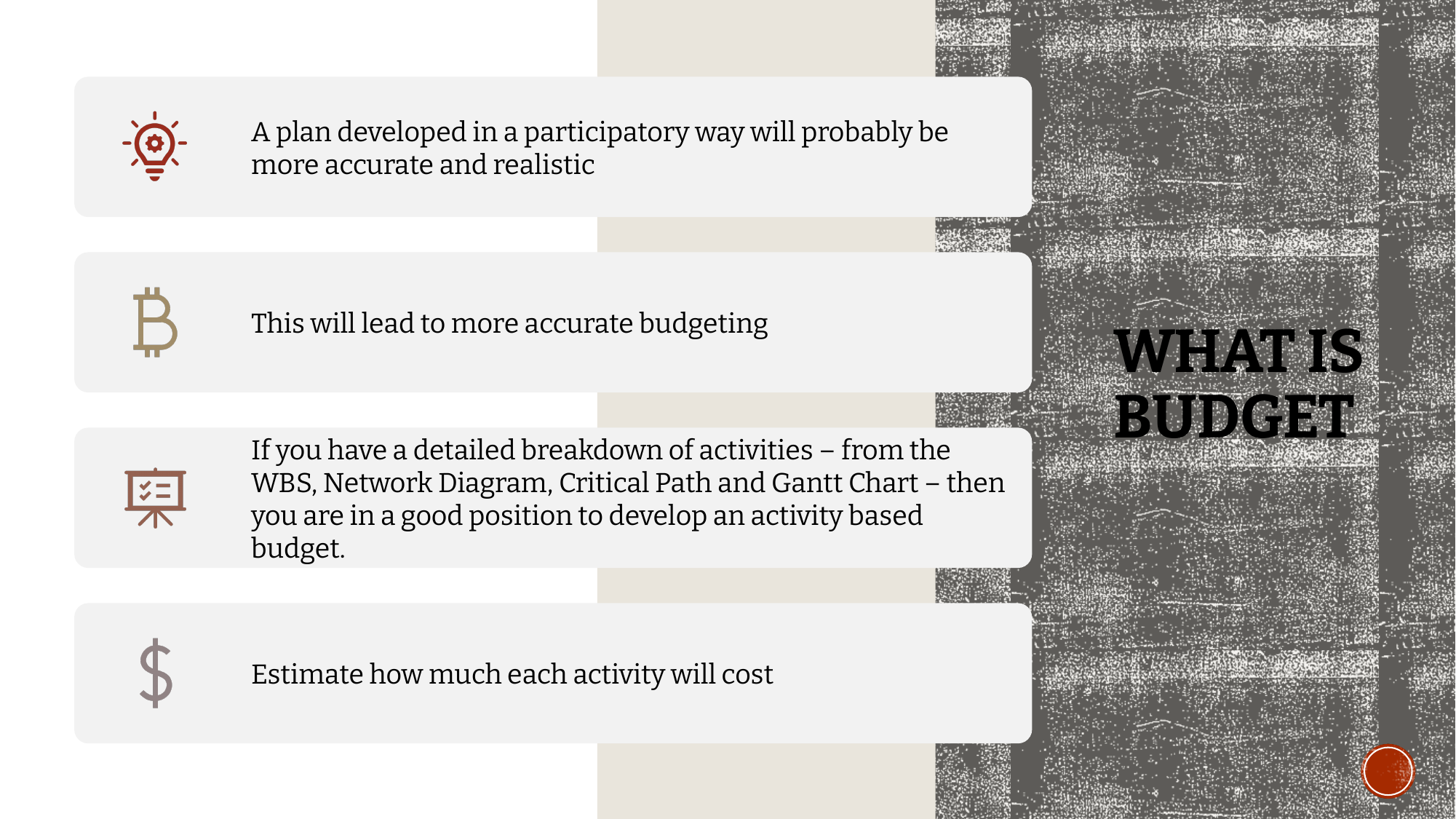

A plan developed in a participatory way will probably be more accurate and realistic
This will lead to more accurate budgeting
If you have a detailed breakdown of activities – from the WBS, Network Diagram, Critical Path and Gantt Chart – then you are in a good position to develop an activity based budget.
Estimate how much each activity will cost
What is budget
End of day 8